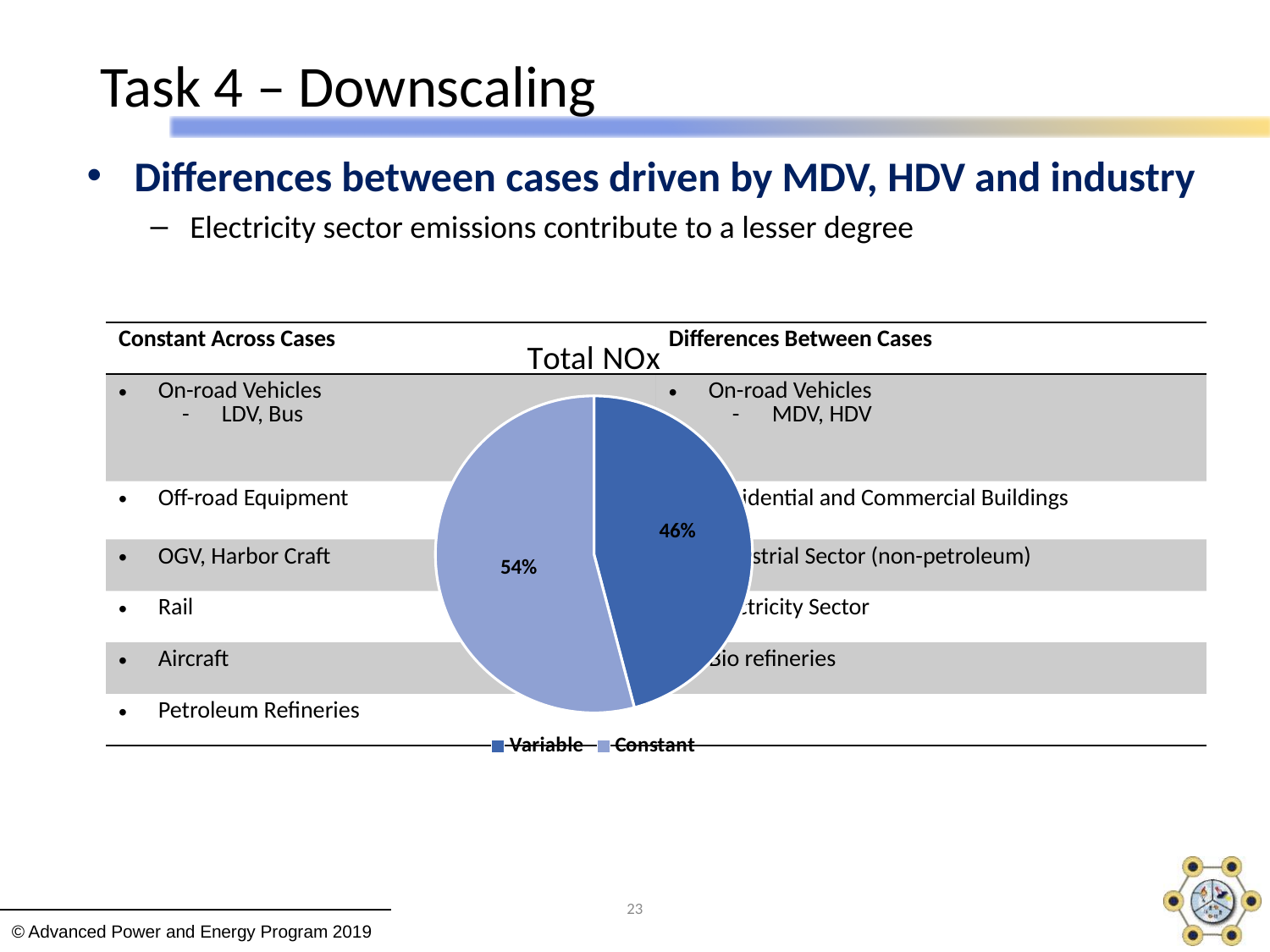

# Task 4 – Downscaling
Differences between cases driven by MDV, HDV and industry
Electricity sector emissions contribute to a lesser degree

### Chart: Total NOx

| Category |  |
|---|---|
| Variable | 410.53639999999996 |
| Constant | 484.0383999999999 |
| Constant Across Cases | Differences Between Cases |
| --- | --- |
| On-road Vehicles LDV, Bus | On-road Vehicles MDV, HDV |
| Off-road Equipment | Residential and Commercial Buildings |
| OGV, Harbor Craft | Industrial Sector (non-petroleum) |
| Rail | Electricity Sector |
| Aircraft | Bio refineries |
| Petroleum Refineries |  |
23